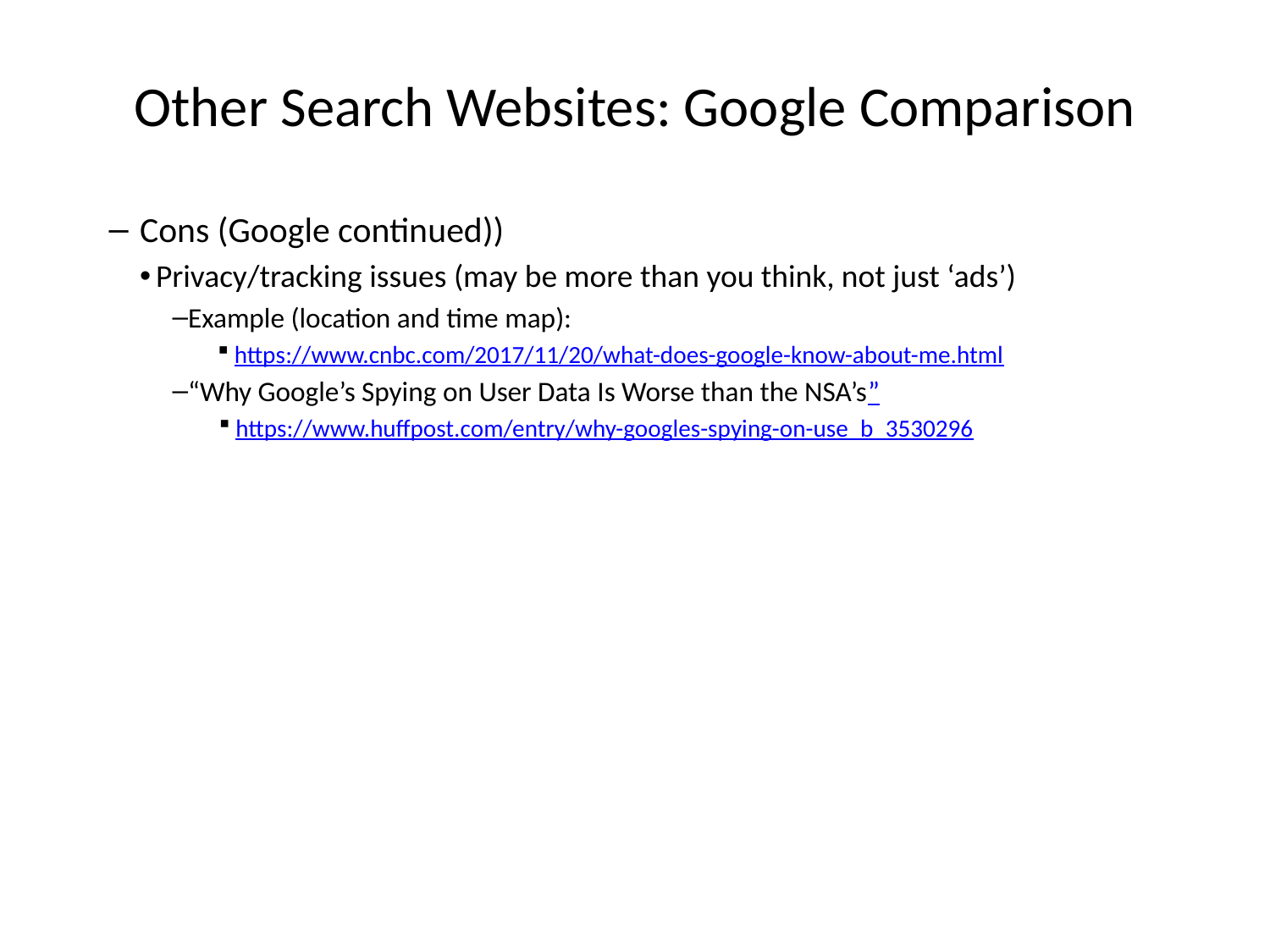

# Other Search Websites: Google Comparison
Cons (Google continued))
Privacy/tracking issues (may be more than you think, not just ‘ads’)
Example (location and time map):
https://www.cnbc.com/2017/11/20/what-does-google-know-about-me.html
“Why Google’s Spying on User Data Is Worse than the NSA’s”
https://www.huffpost.com/entry/why-googles-spying-on-use_b_3530296